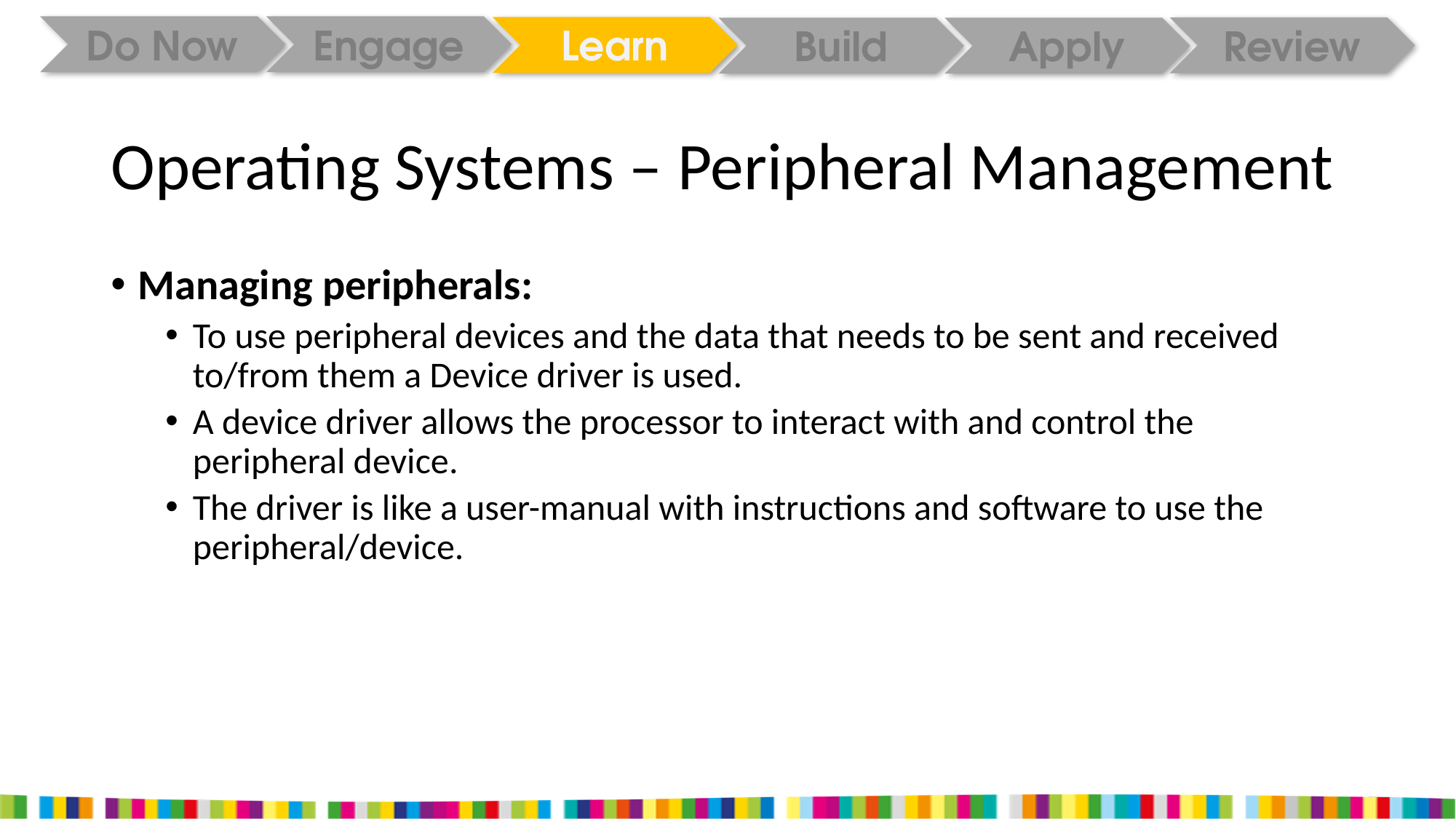

# Operating Systems – Peripheral Management
Managing peripherals:
To use peripheral devices and the data that needs to be sent and received to/from them a Device driver is used.
A device driver allows the processor to interact with and control the peripheral device.
The driver is like a user-manual with instructions and software to use the peripheral/device.